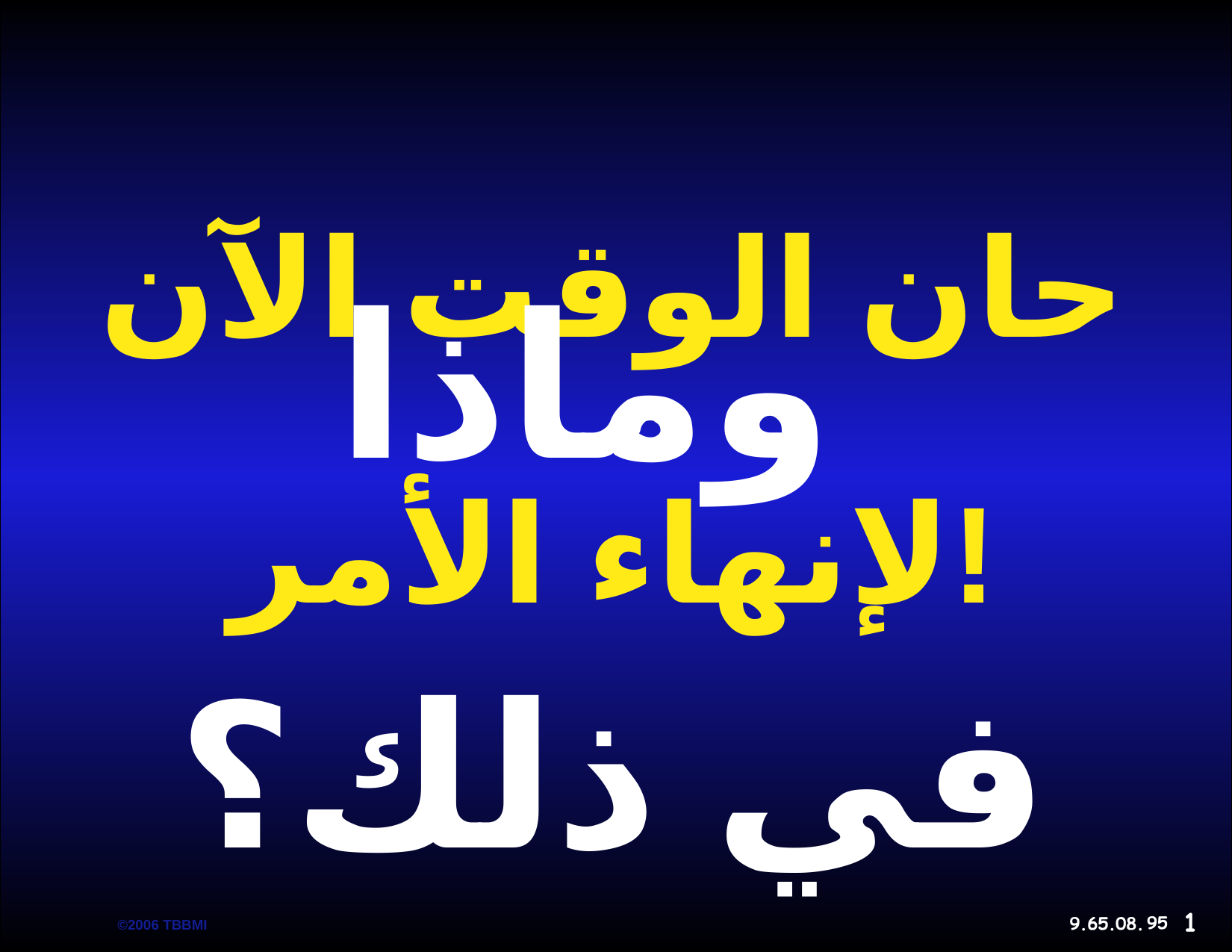

حان الوقت الآن
لإنهاء الأمر!
وماذا
في ذلك؟

1
95
9.65.08.
©2006 TBBMI